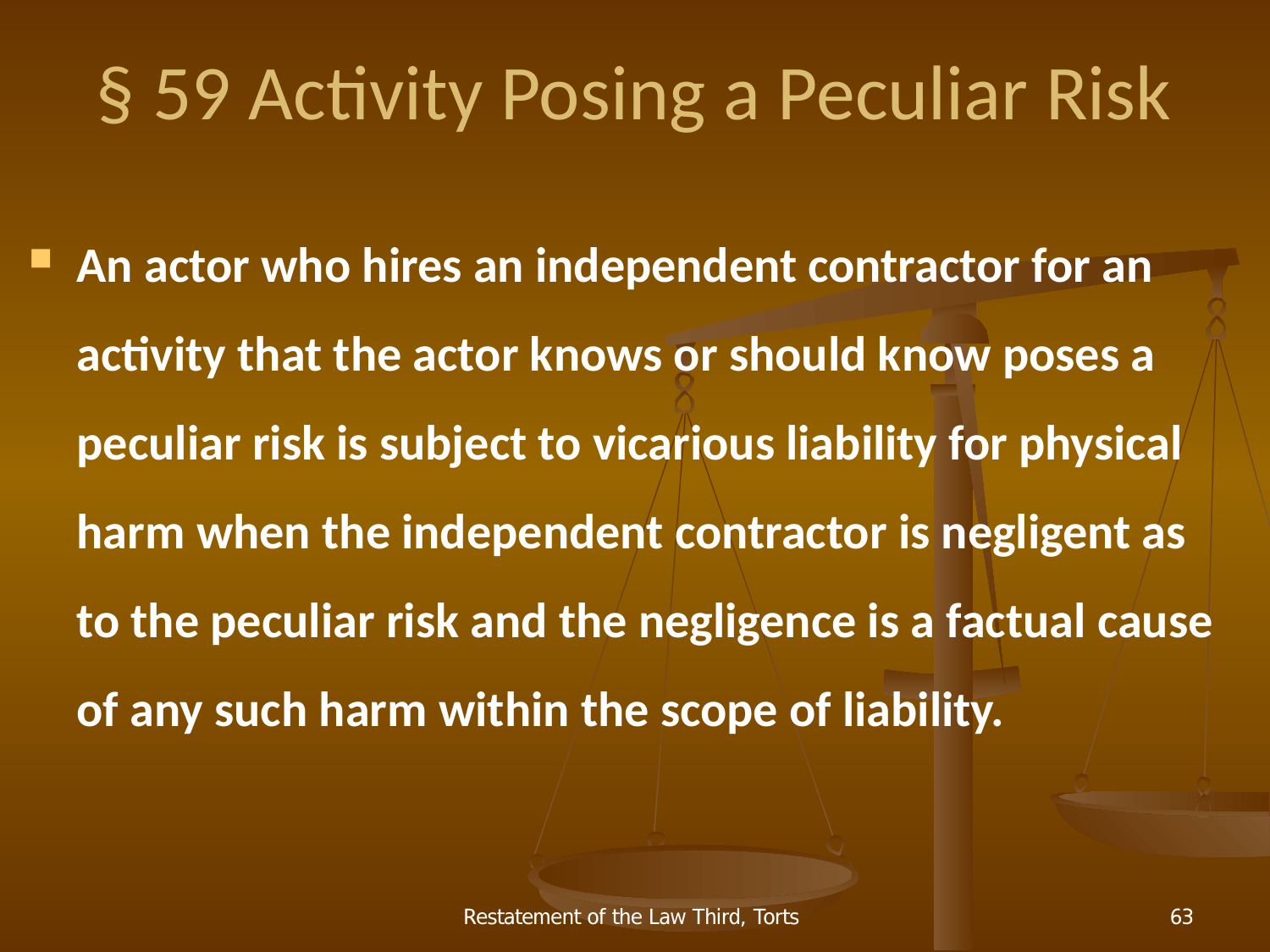

# § 59 Activity Posing a Peculiar Risk
An actor who hires an independent contractor for an activity that the actor knows or should know poses a peculiar risk is subject to vicarious liability for physical harm when the independent contractor is negligent as to the peculiar risk and the negligence is a factual cause of any such harm within the scope of liability.

Restatement of the Law Third, Torts
63